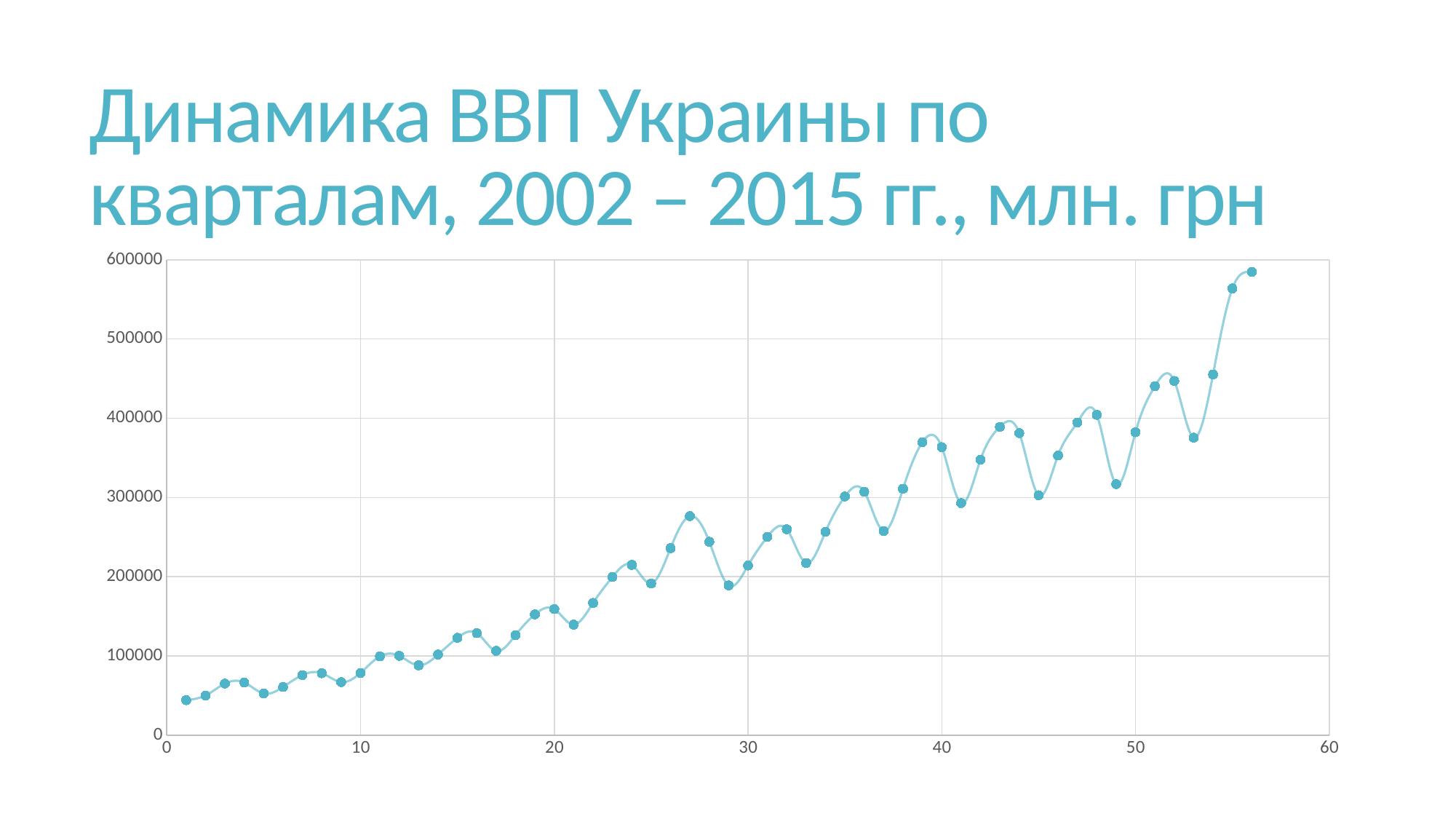

# Динамика ВВП Украины по кварталам, 2002 – 2015 гг., млн. грн

### Chart

| Category | Ukraine |
|---|---|